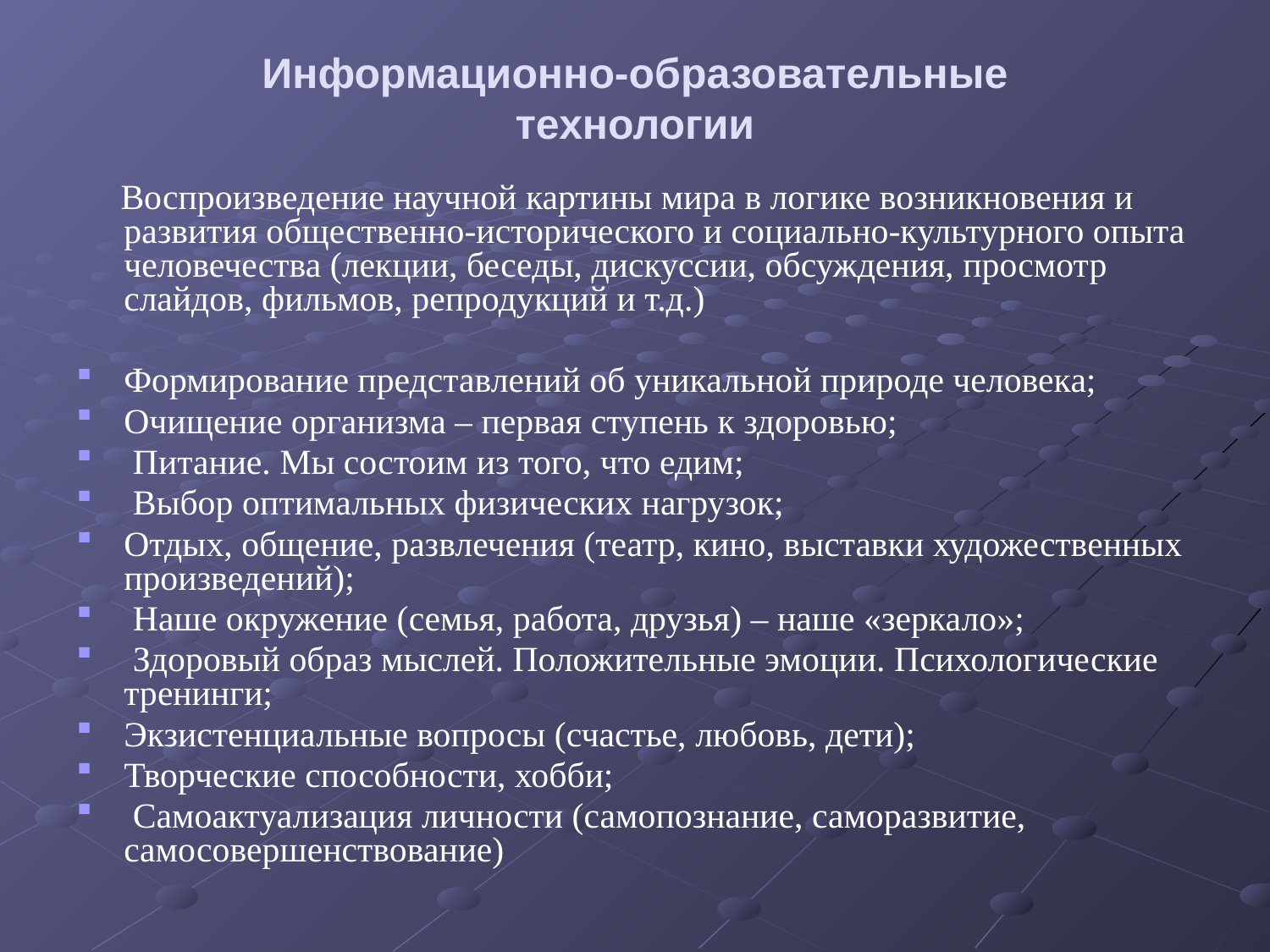

# Информационно-образовательные технологии
     Воспроизведение научной картины мира в логике возникновения и развития общественно-исторического и социально-культурного опыта человечества (лекции, беседы, дискуссии, обсуждения, просмотр слайдов, фильмов, репродукций и т.д.)

Формирование представлений об уникальной природе человека;
Очищение организма – первая ступень к здоровью;
 Питание. Мы состоим из того, что едим;
 Выбор оптимальных физических нагрузок;
Отдых, общение, развлечения (театр, кино, выставки художественных произведений);
 Наше окружение (семья, работа, друзья) – наше «зеркало»;
 Здоровый образ мыслей. Положительные эмоции. Психологические тренинги;
Экзистенциальные вопросы (счастье, любовь, дети);
Творческие способности, хобби;
 Самоактуализация личности (самопознание, саморазвитие, самосовершенствование)